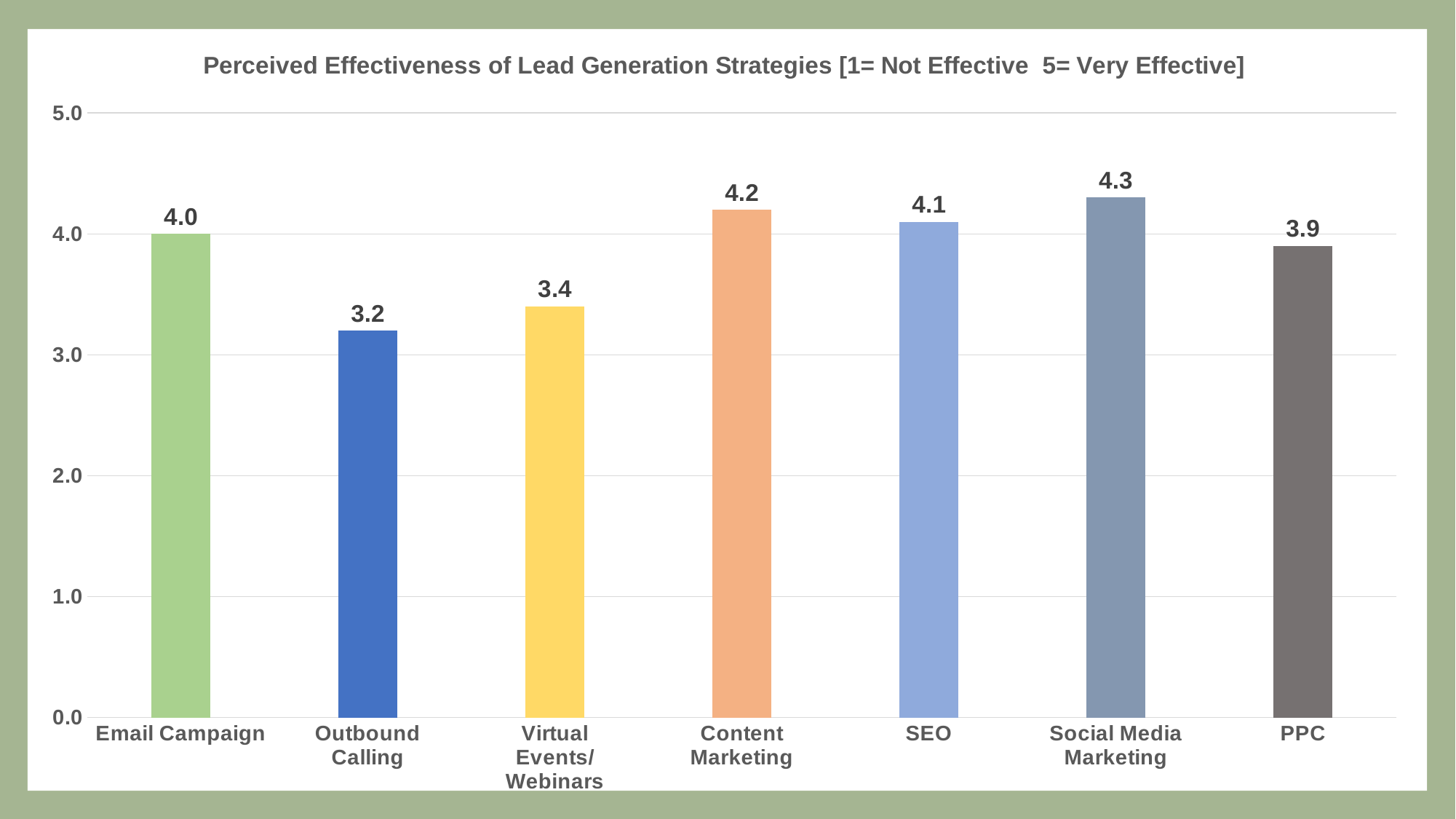

### Chart: Perceived Effectiveness of Lead Generation Strategies [1= Not Effective  5= Very Effective]

| Category |  |
|---|---|
| Email Campaign | 4.0 |
| Outbound Calling | 3.2 |
| Virtual Events/Webinars | 3.4 |
| Content Marketing | 4.2 |
| SEO | 4.1 |
| Social Media Marketing | 4.3 |
| PPC | 3.9 |